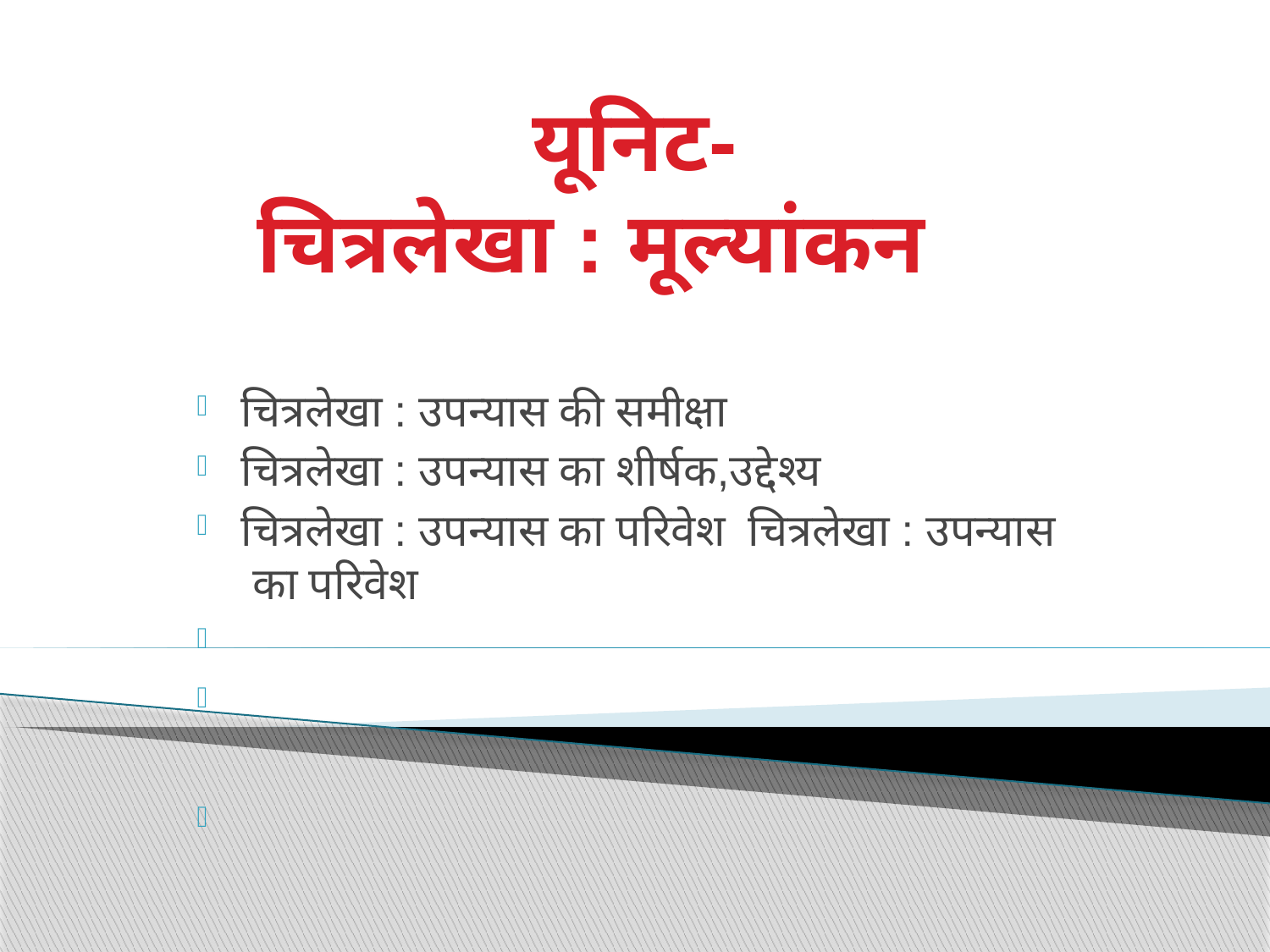

# यूनिट- चित्रलेखा : मूल्यांकन

चित्रलेखा : उपन्यास की समीक्षा
चित्रलेखा : उपन्यास का शीर्षक,उद्देश्य
चित्रलेखा : उपन्यास का परिवेश  चित्रलेखा : उपन्यास  का परिवेश